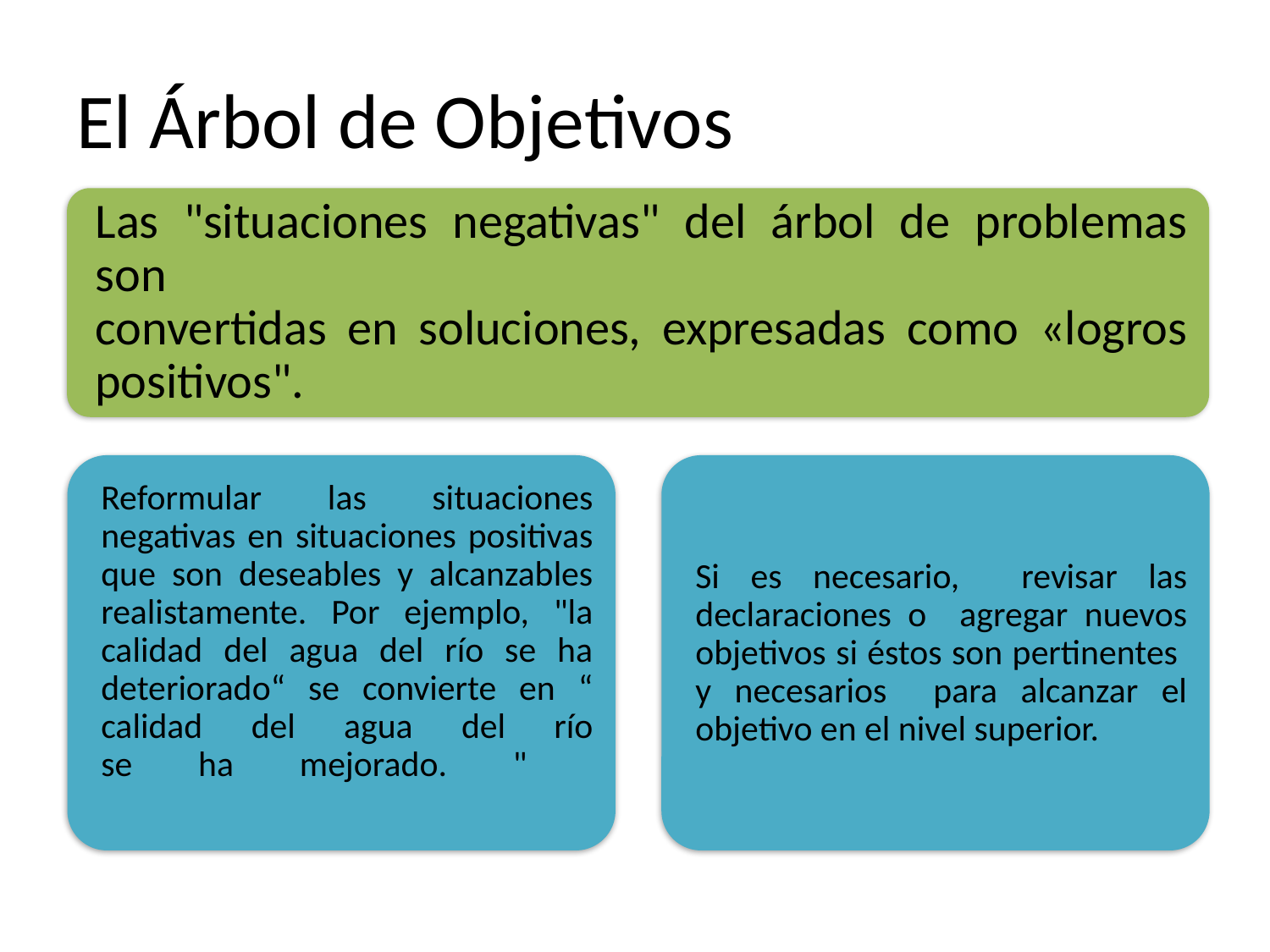

# El Árbol de Objetivos
Las "situaciones negativas" del árbol de problemas son
convertidas en soluciones, expresadas como «logros positivos".
Reformular las situaciones negativas en situaciones positivas que son deseables y alcanzables realistamente. Por ejemplo, "la calidad del agua del río se ha deteriorado“ se convierte en “ calidad del agua del río
se ha mejorado. "
Si es necesario,  revisar las declaraciones o  agregar nuevos objetivos si éstos son pertinentes  y necesarios  para alcanzar el objetivo en el nivel superior.